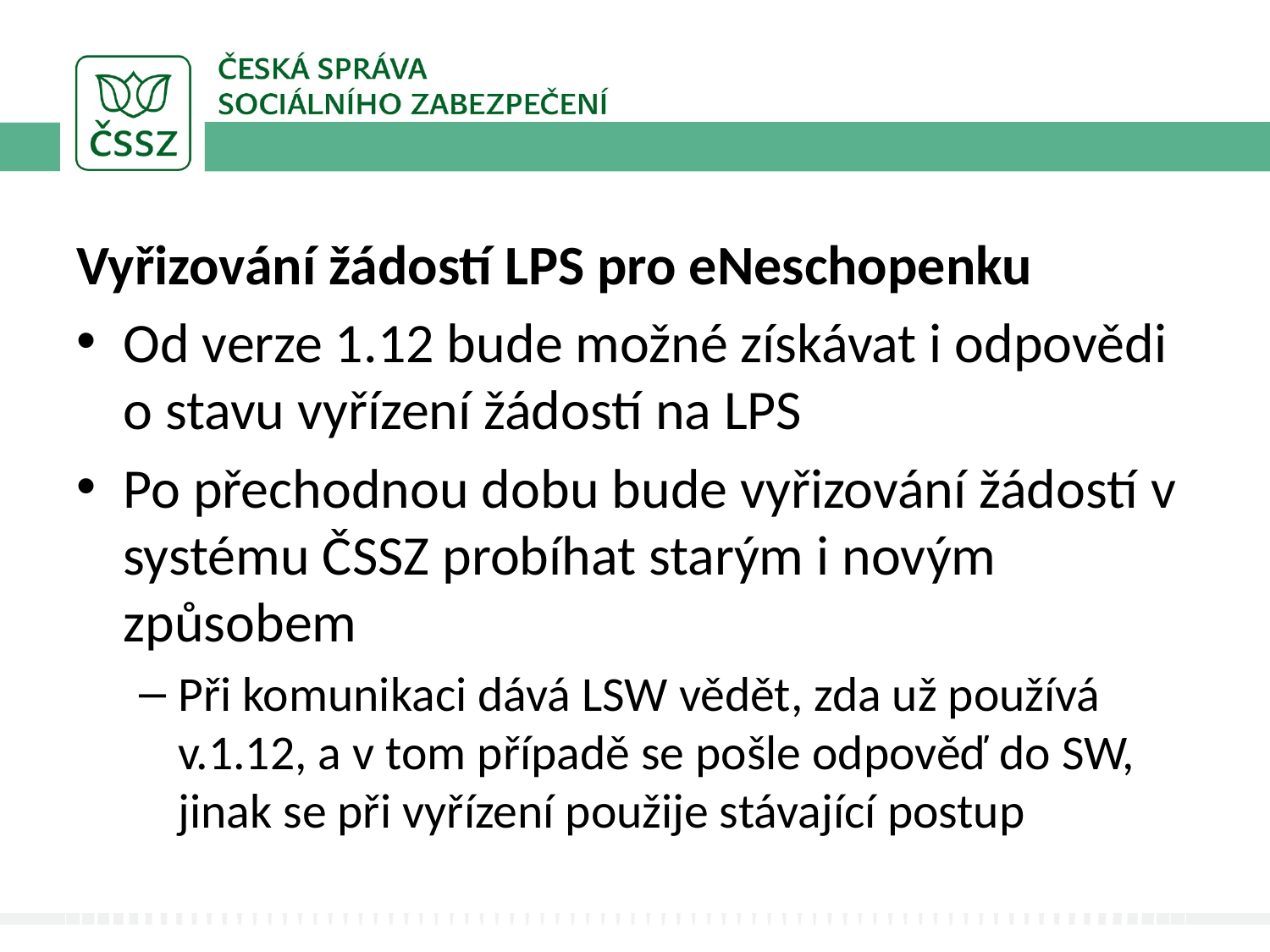

#
Vyřizování žádostí LPS pro eNeschopenku
Od verze 1.12 bude možné získávat i odpovědi o stavu vyřízení žádostí na LPS
Po přechodnou dobu bude vyřizování žádostí v systému ČSSZ probíhat starým i novým způsobem
Při komunikaci dává LSW vědět, zda už používá  v.1.12, a v tom případě se pošle odpověď do SW, jinak se při vyřízení použije stávající postup